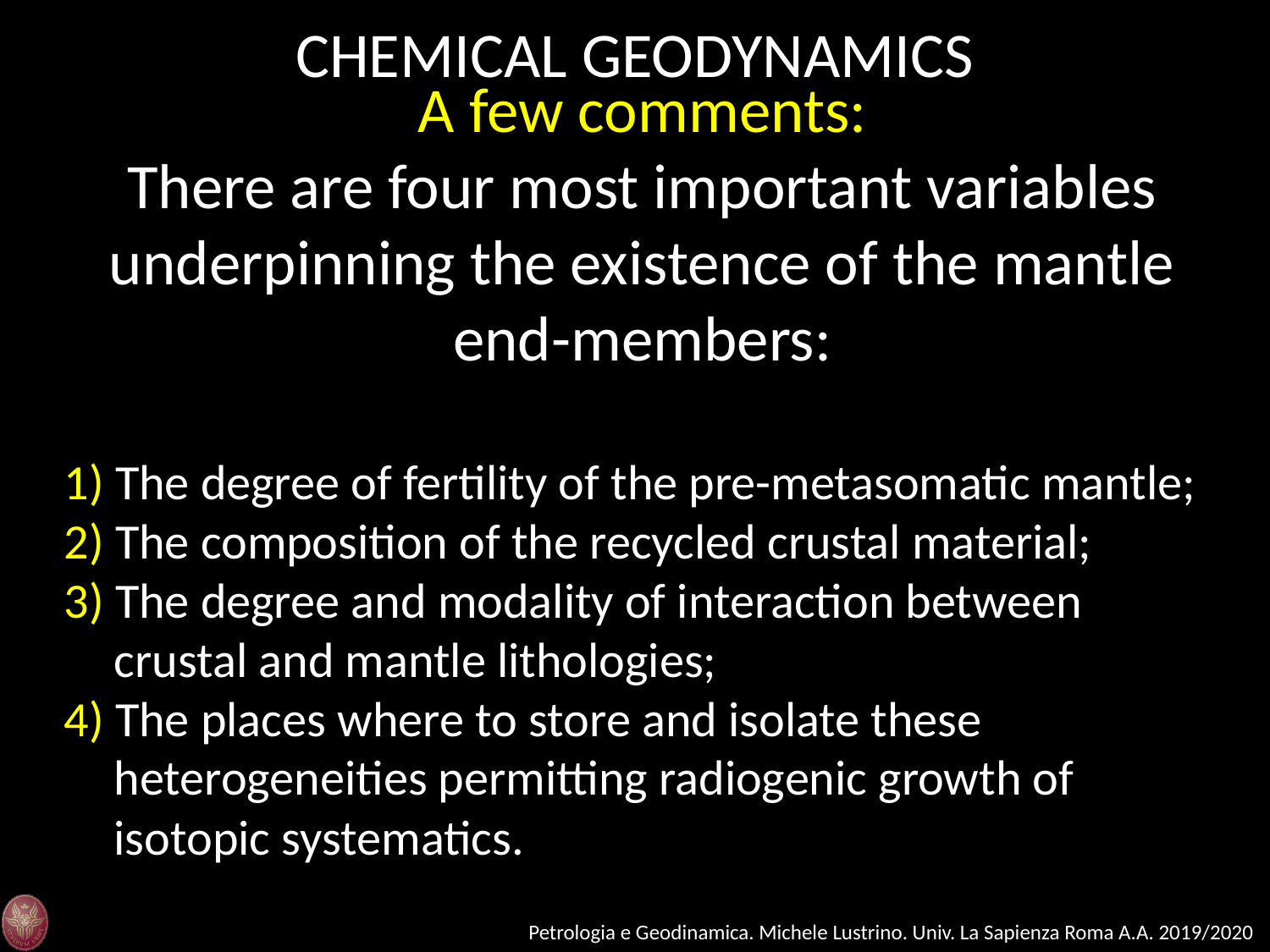

CHEMICAL GEODYNAMICS
A few comments:
There are four most important variables underpinning the existence of the mantle end-members:

1) The degree of fertility of the pre-metasomatic mantle;
2) The composition of the recycled crustal material;
3) The degree and modality of interaction between crustal and mantle lithologies;
4) The places where to store and isolate these heterogeneities permitting radiogenic growth of isotopic systematics.